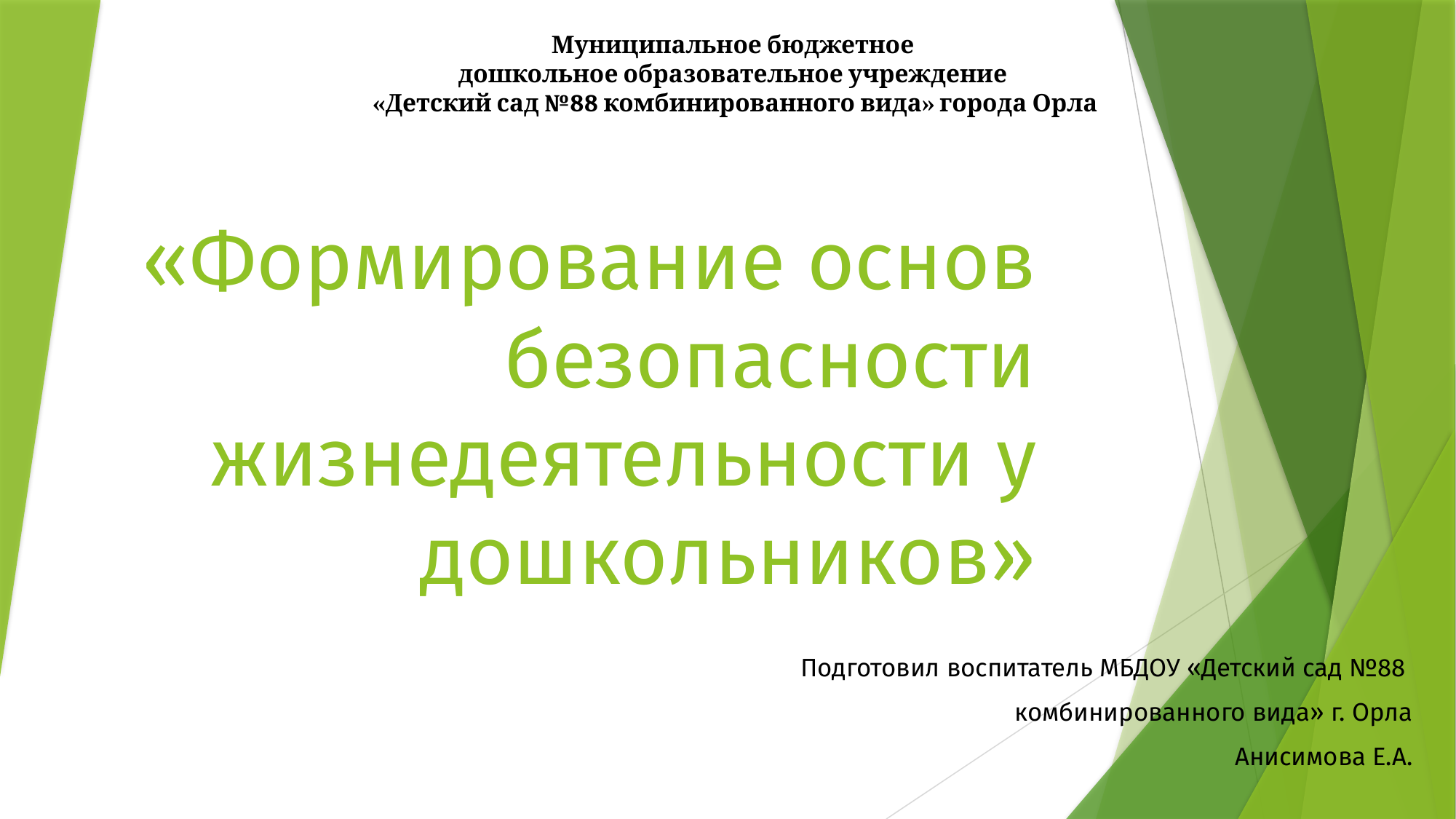

Муниципальное бюджетное
дошкольное образовательное учреждение
«Детский сад №88 комбинированного вида» города Орла
# «Формирование основ безопасности жизнедеятельности у дошкольников»
Подготовил воспитатель МБДОУ «Детский сад №88
комбинированного вида» г. Орла
Анисимова Е.А.